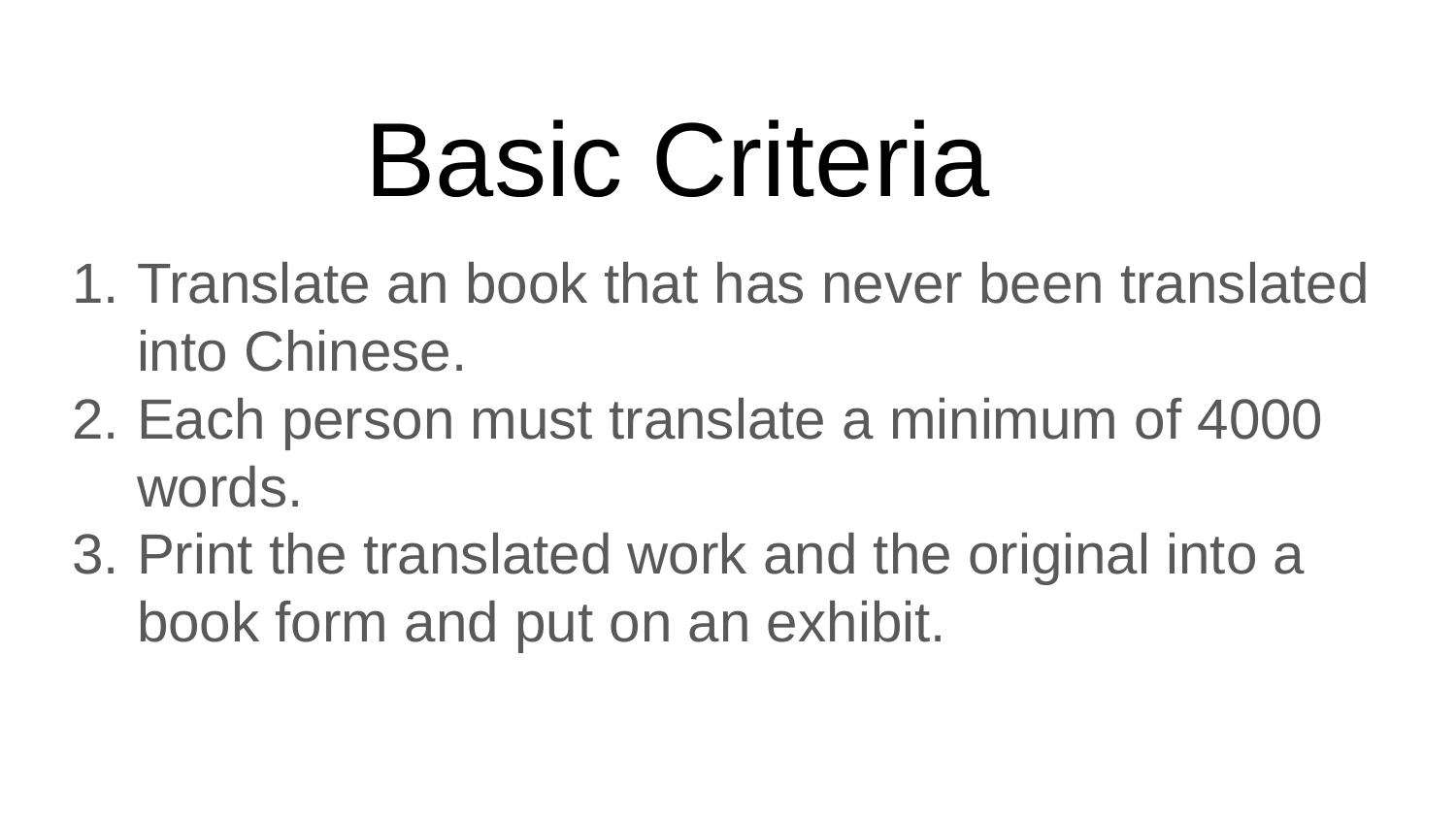

# Basic Criteria
Translate an book that has never been translated into Chinese.
Each person must translate a minimum of 4000 words.
Print the translated work and the original into a book form and put on an exhibit.